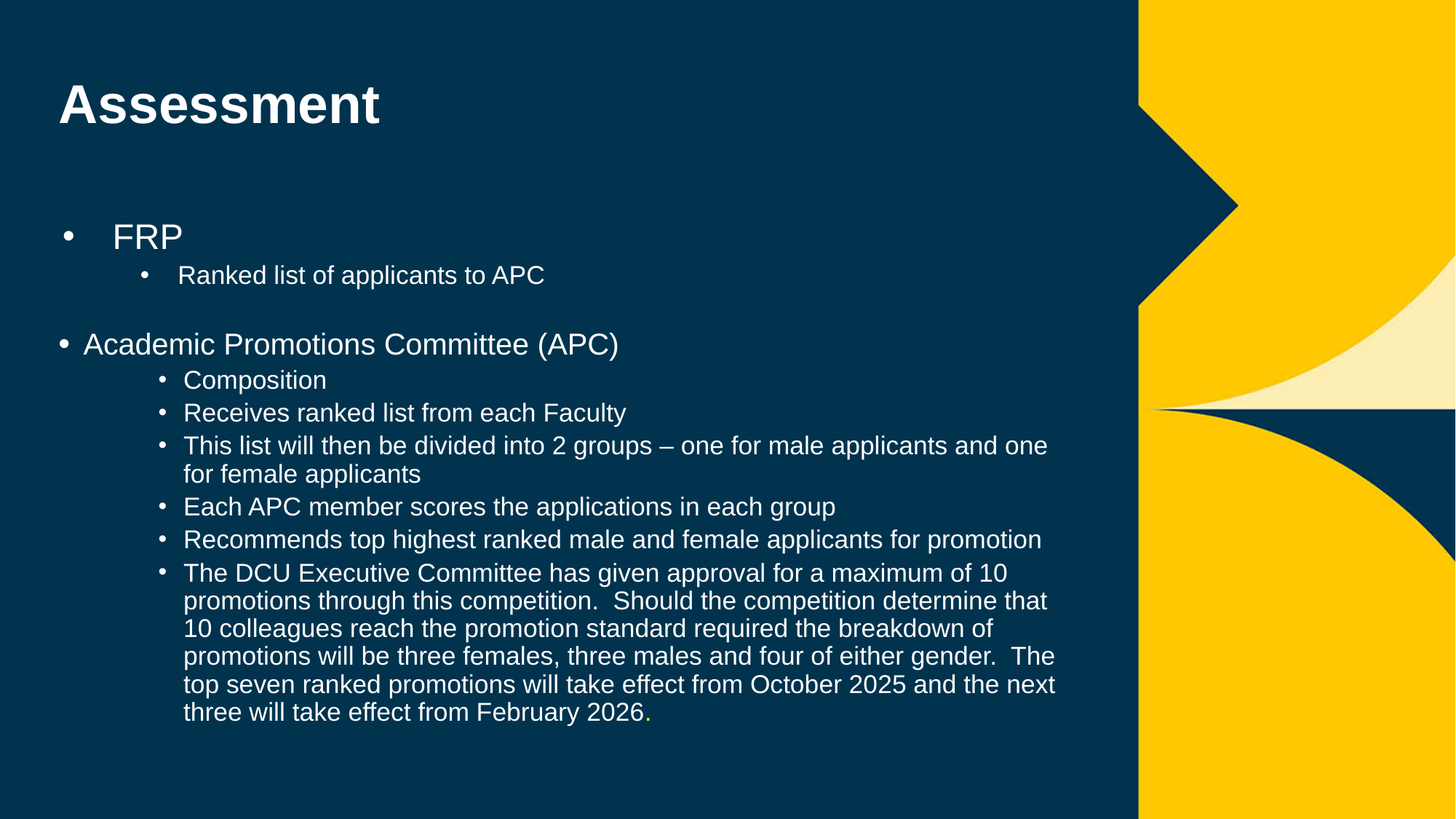

Assessment

FRP
Ranked list of applicants to APC

Academic Promotions Committee (APC)
Composition
Receives ranked list from each Faculty
This list will then be divided into 2 groups – one for male applicants and one for female applicants
Each APC member scores the applications in each group
Recommends top highest ranked male and female applicants for promotion
The DCU Executive Committee has given approval for a maximum of 10 promotions through this competition.  Should the competition determine that 10 colleagues reach the promotion standard required the breakdown of promotions will be three females, three males and four of either gender.  The top seven ranked promotions will take effect from October 2025 and the next three will take effect from February 2026.